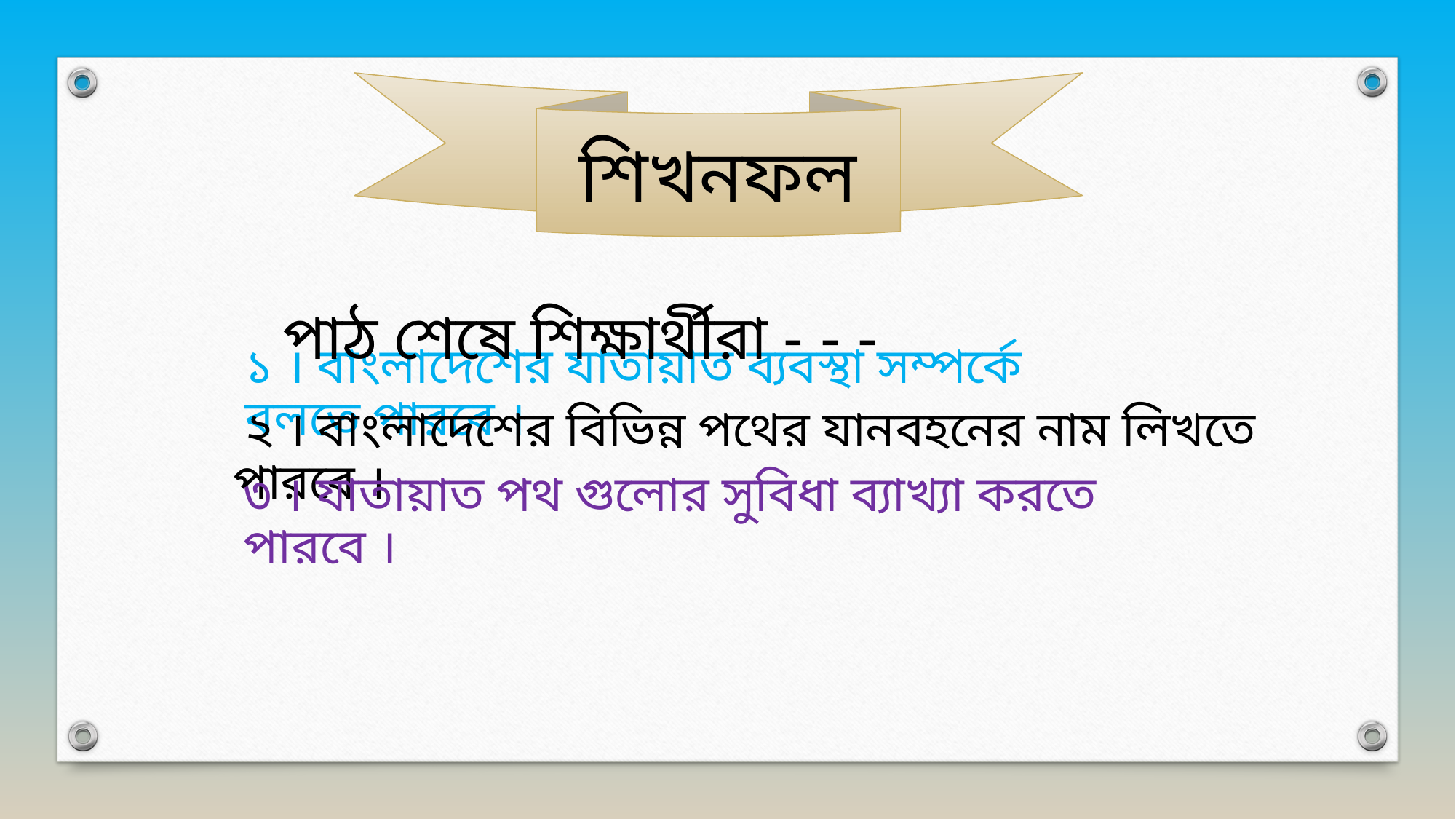

শিখনফল
পাঠ শেষে শিক্ষার্থীরা - - -
১ । বাংলাদেশের যাতায়াত ব্যবস্থা সম্পর্কে বলতে পারবে ।
 ২ । বাংলাদেশের বিভিন্ন পথের যানবহনের নাম লিখতে পারবে ।
৩ । যাতায়াত পথ গুলোর সুবিধা ব্যাখ্যা করতে পারবে ।